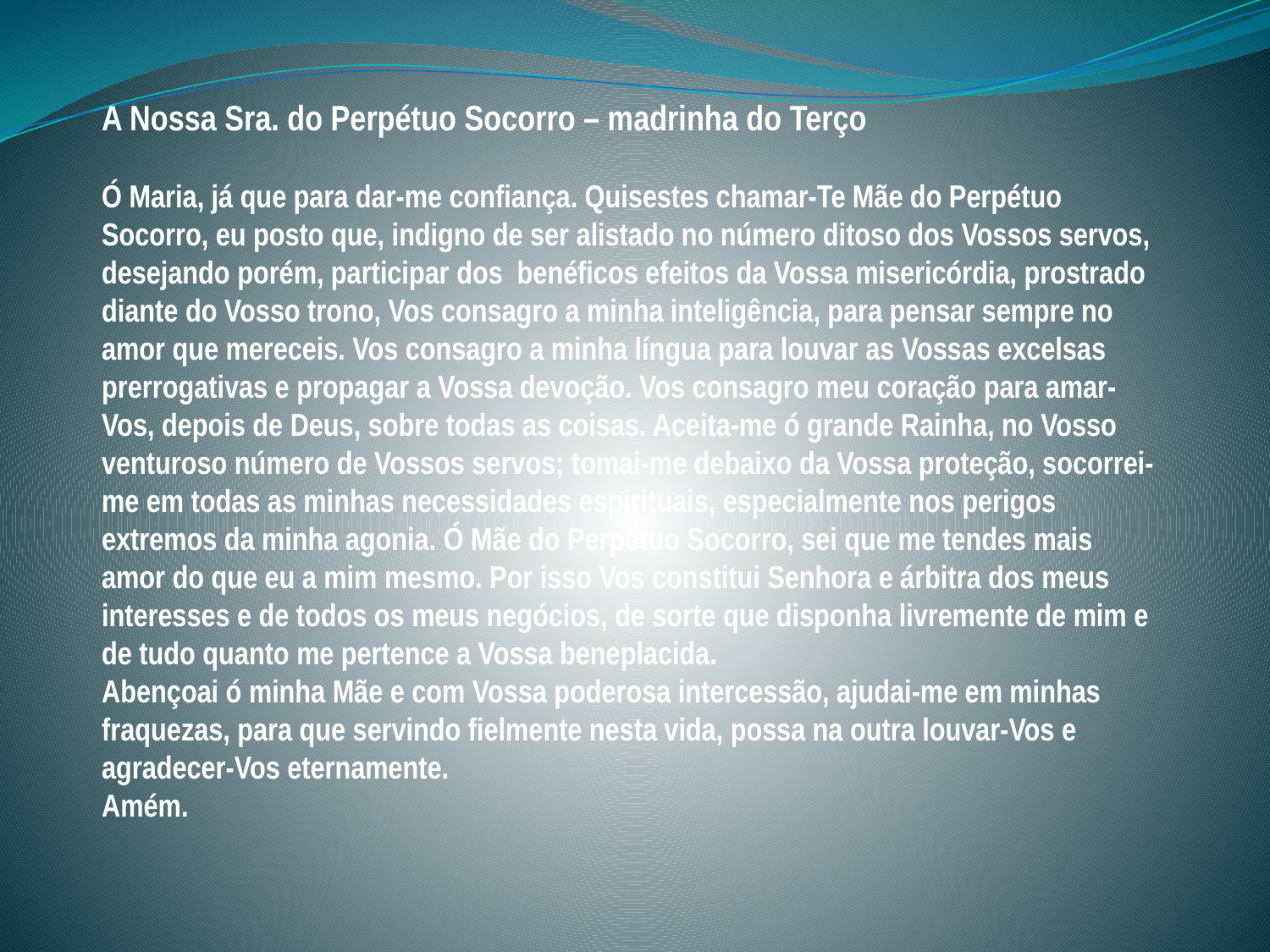

A Nossa Sra. do Perpétuo Socorro – madrinha do Terço
Ó Maria, já que para dar-me confiança. Quisestes chamar-Te Mãe do Perpétuo Socorro, eu posto que, indigno de ser alistado no número ditoso dos Vossos servos, desejando porém, participar dos  benéficos efeitos da Vossa misericórdia, prostrado diante do Vosso trono, Vos consagro a minha inteligência, para pensar sempre no amor que mereceis. Vos consagro a minha língua para louvar as Vossas excelsas prerrogativas e propagar a Vossa devoção. Vos consagro meu coração para amar-Vos, depois de Deus, sobre todas as coisas. Aceita-me ó grande Rainha, no Vosso venturoso número de Vossos servos; tomai-me debaixo da Vossa proteção, socorrei-me em todas as minhas necessidades espirituais, especialmente nos perigos extremos da minha agonia. Ó Mãe do Perpétuo Socorro, sei que me tendes mais amor do que eu a mim mesmo. Por isso Vos constitui Senhora e árbitra dos meus interesses e de todos os meus negócios, de sorte que disponha livremente de mim e de tudo quanto me pertence a Vossa beneplacida.
Abençoai ó minha Mãe e com Vossa poderosa intercessão, ajudai-me em minhas fraquezas, para que servindo fielmente nesta vida, possa na outra louvar-Vos e agradecer-Vos eternamente.
Amém.